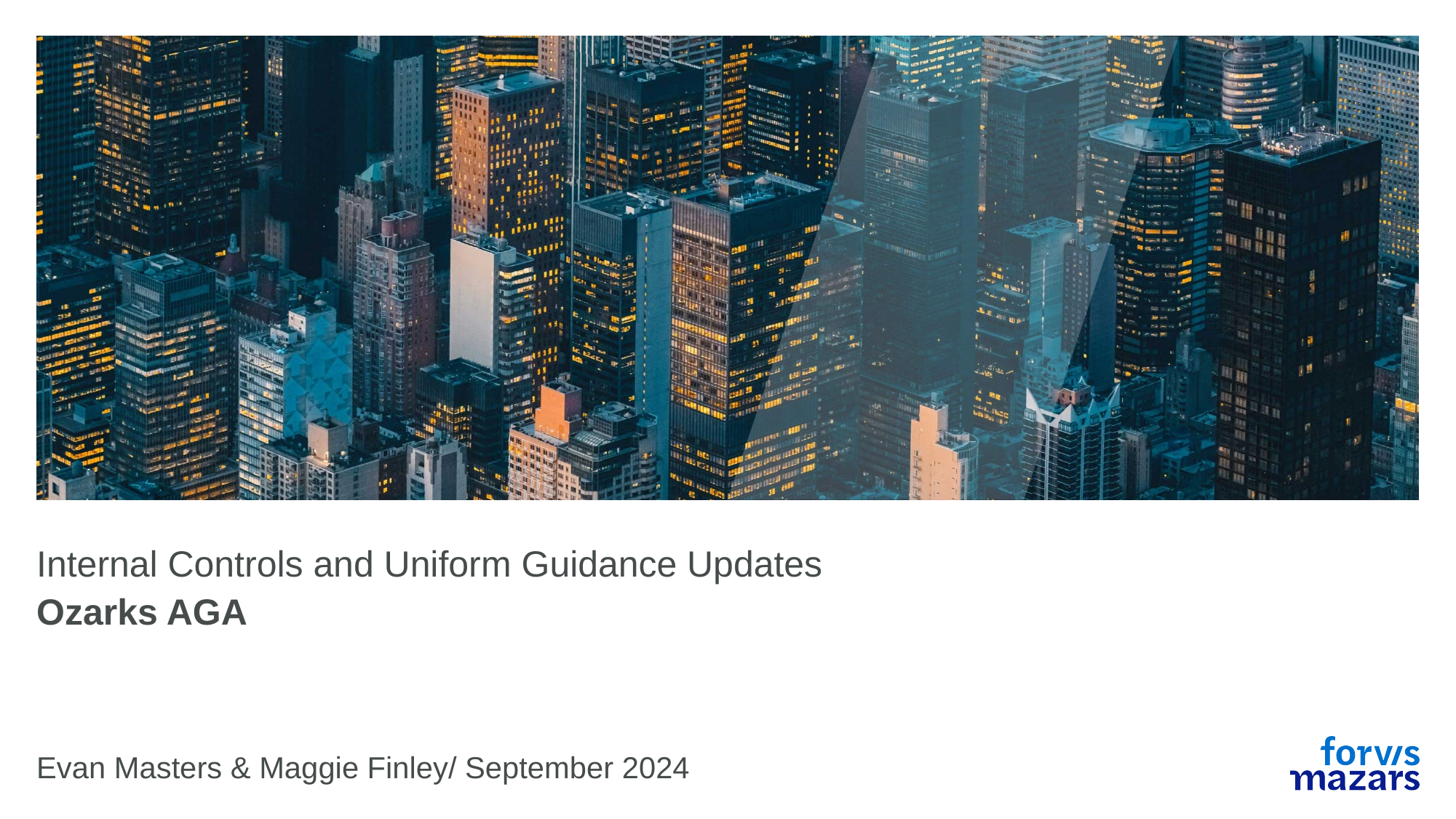

# Internal Controls and Uniform Guidance Updates
Ozarks AGA
Evan Masters & Maggie Finley/ September 2024